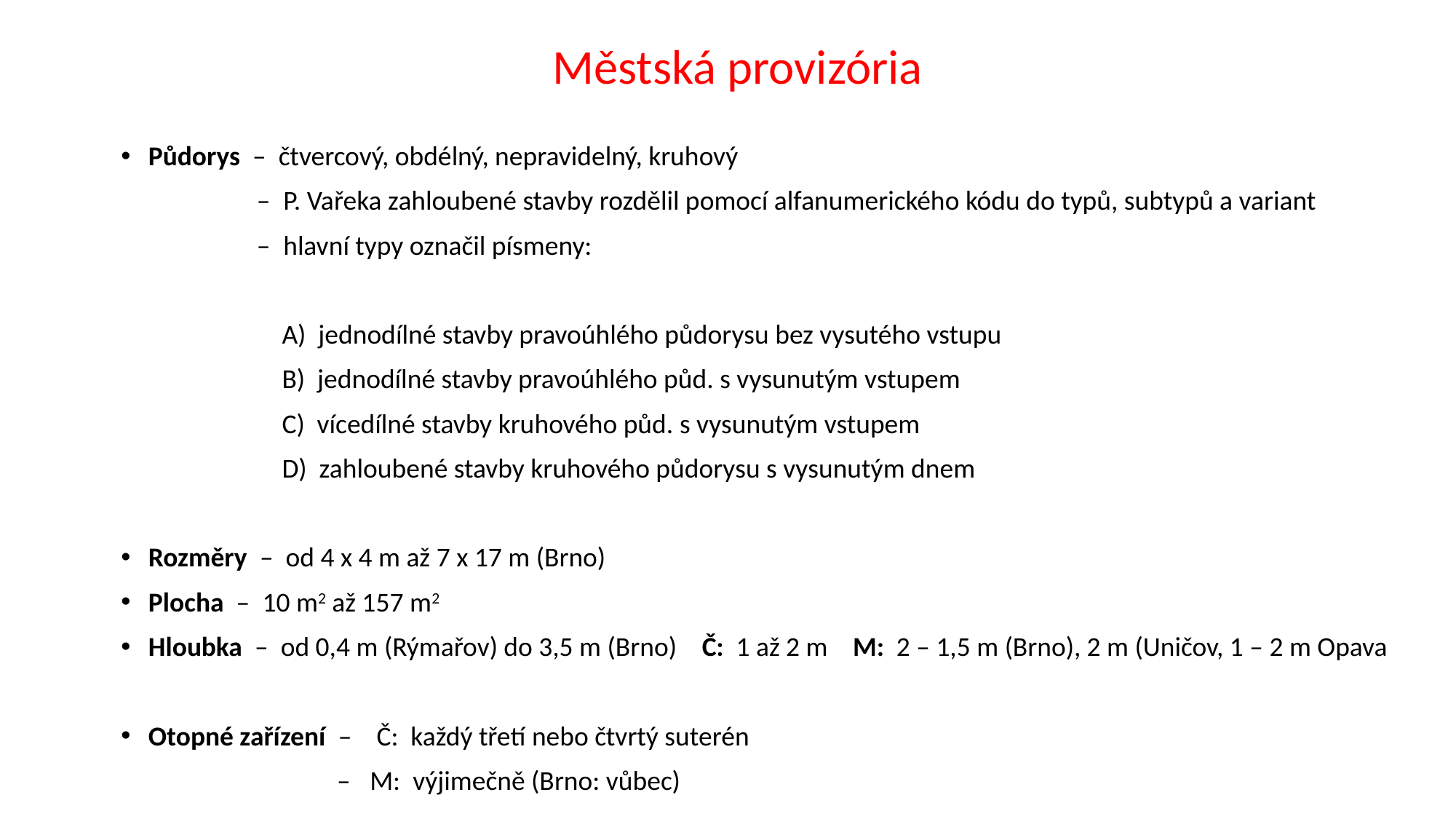

# Městská provizória
Půdorys  –  čtvercový, obdélný, nepravidelný, kruhový
                      –  P. Vařeka zahloubené stavby rozdělil pomocí alfanumerického kódu do typů, subtypů a variant
                      –  hlavní typy označil písmeny:

                          A)  jednodílné stavby pravoúhlého půdorysu bez vysutého vstupu
                          B)  jednodílné stavby pravoúhlého půd. s vysunutým vstupem
                          C)  vícedílné stavby kruhového půd. s vysunutým vstupem
                          D)  zahloubené stavby kruhového půdorysu s vysunutým dnem

Rozměry  –  od 4 x 4 m až 7 x 17 m (Brno)
Plocha  –  10 m2 až 157 m2
Hloubka  –  od 0,4 m (Rýmařov) do 3,5 m (Brno)    Č:  1 až 2 m    M:  2 – 1,5 m (Brno), 2 m (Uničov, 1 – 2 m Opava

Otopné zařízení  –    Č:  každý třetí nebo čtvrtý suterén
                                   –   M:  výjimečně (Brno: vůbec)